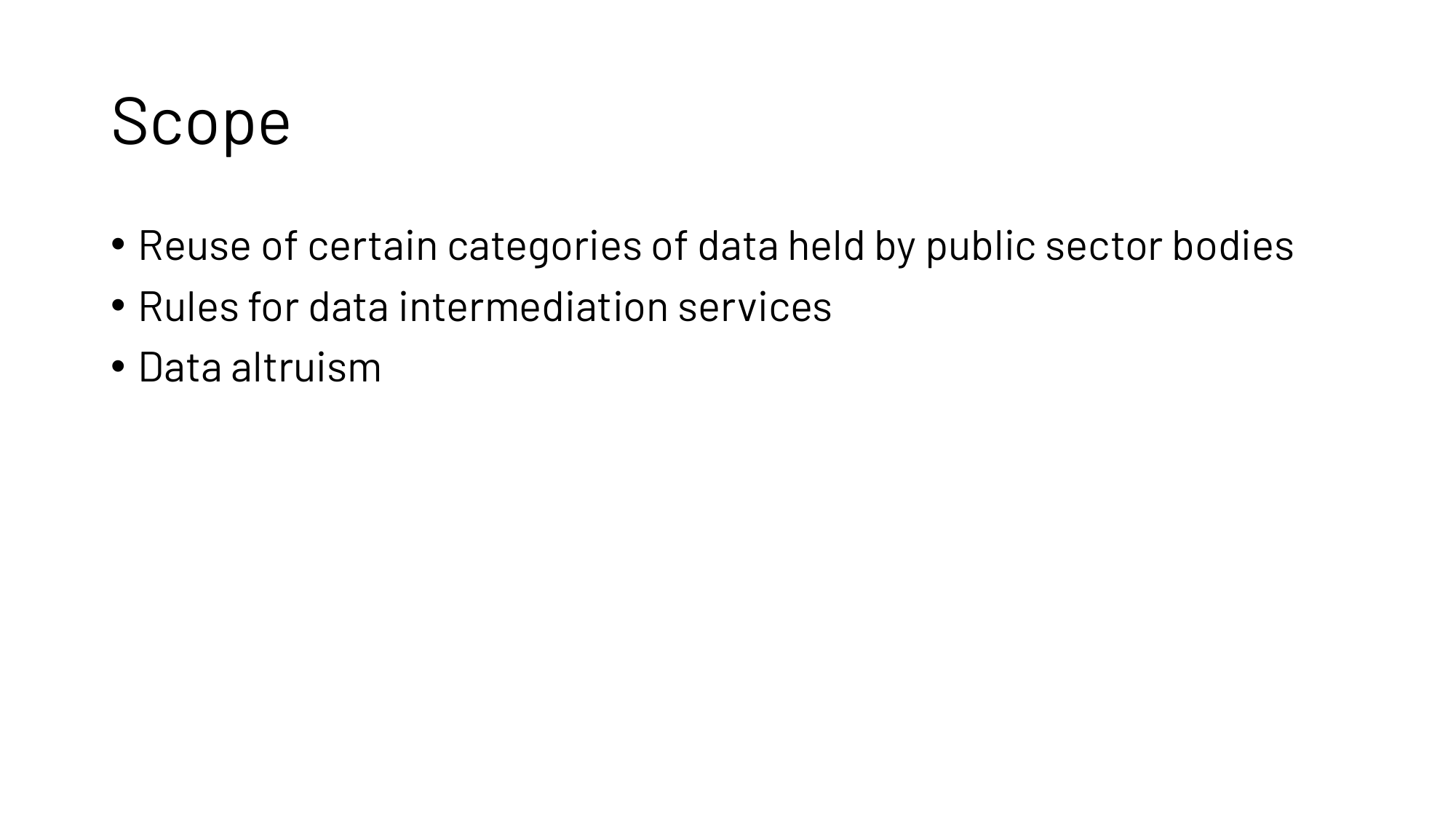

# Scope
Reuse of certain categories of data held by public sector bodies
Rules for data intermediation services
Data altruism